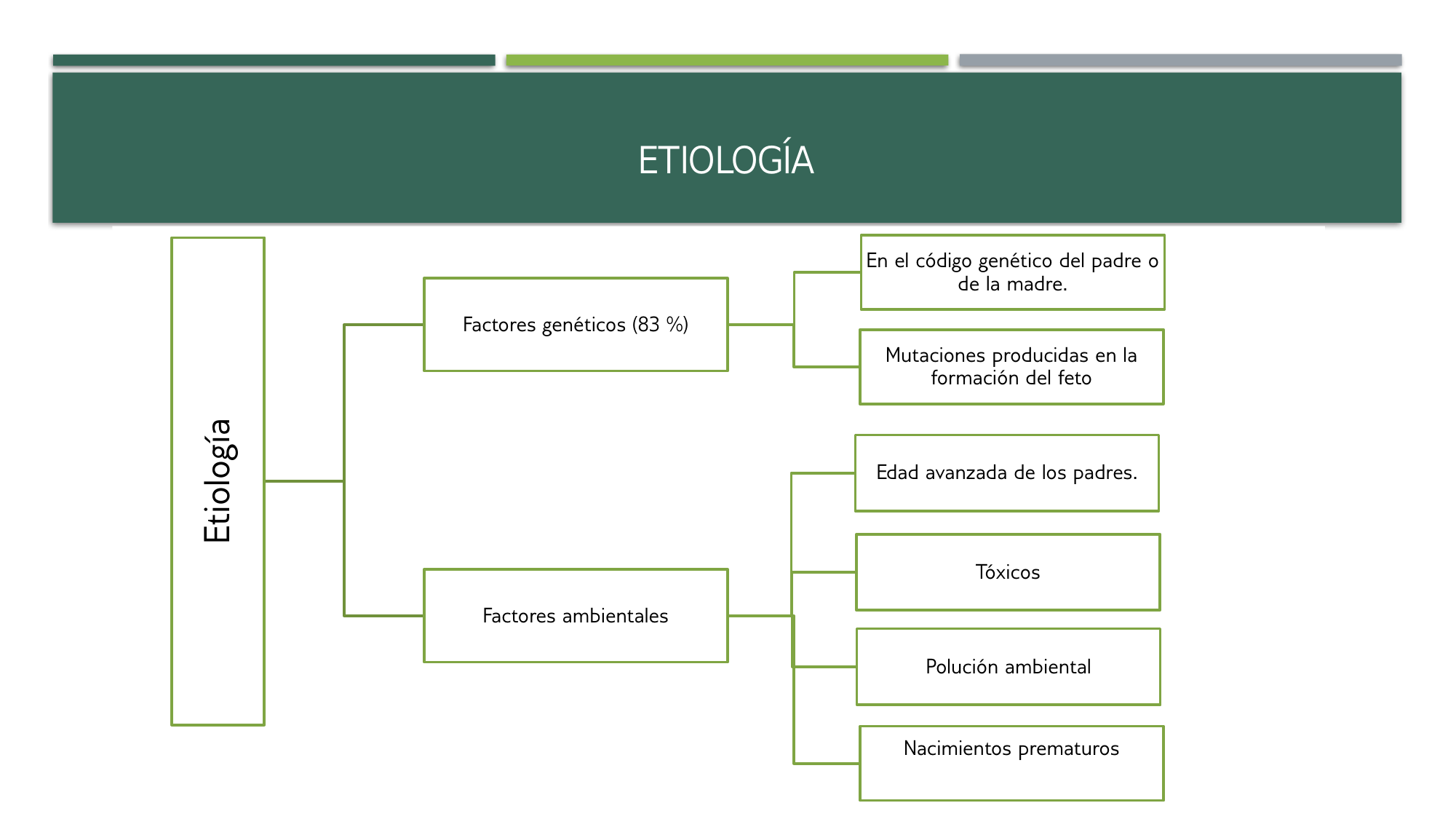

# etiología

Etiología
Factores genéticos (83 %)
En el código genético del padre o de la madre.
Mutaciones producidas en la formación del feto
Factores ambientales
Edad avanzada de los padres.
Tóxicos
Polución ambiental
Nacimientos prematuros